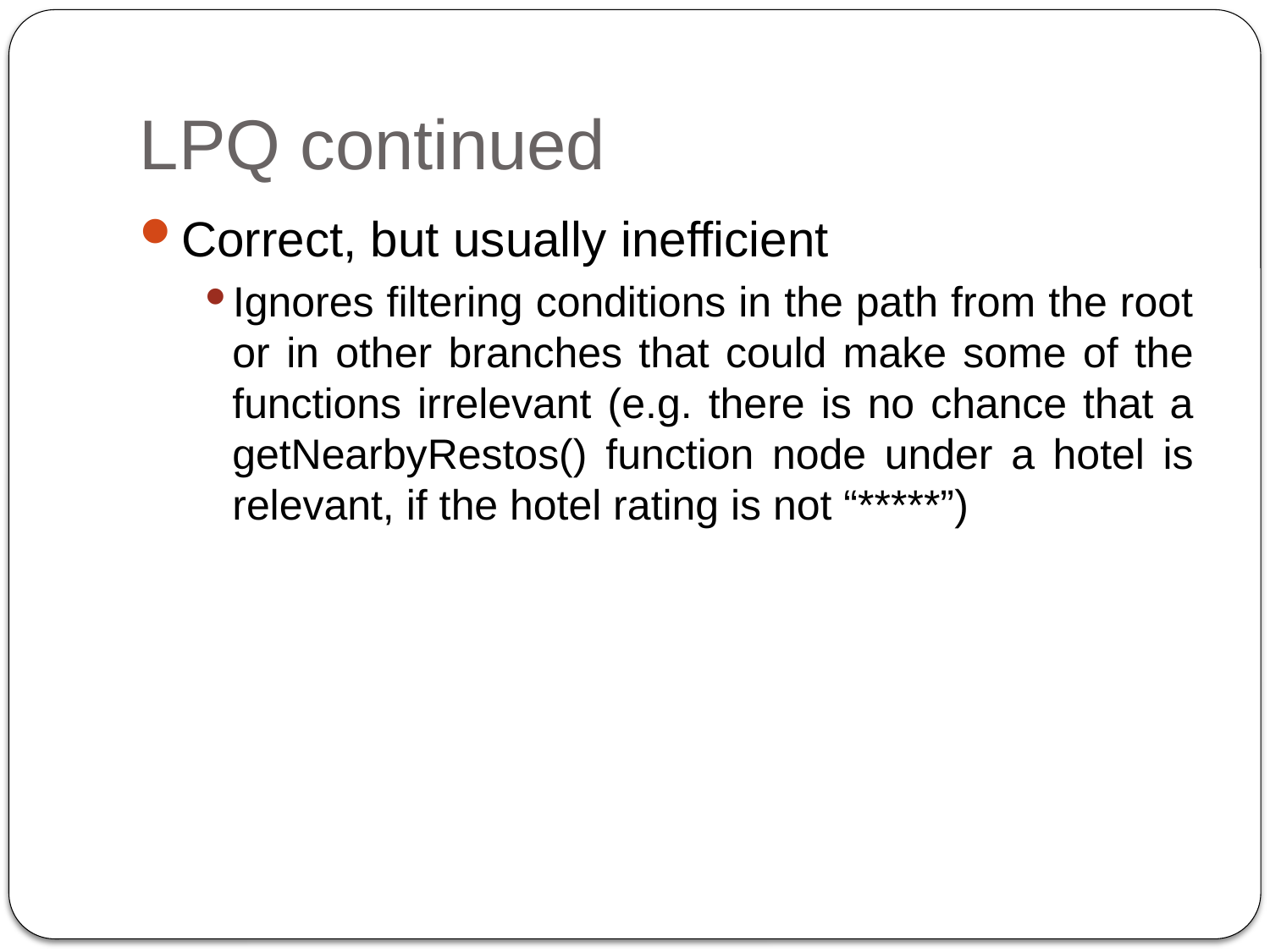

# LPQ continued
Correct, but usually inefficient
Ignores filtering conditions in the path from the root or in other branches that could make some of the functions irrelevant (e.g. there is no chance that a getNearbyRestos() function node under a hotel is relevant, if the hotel rating is not “*****”)